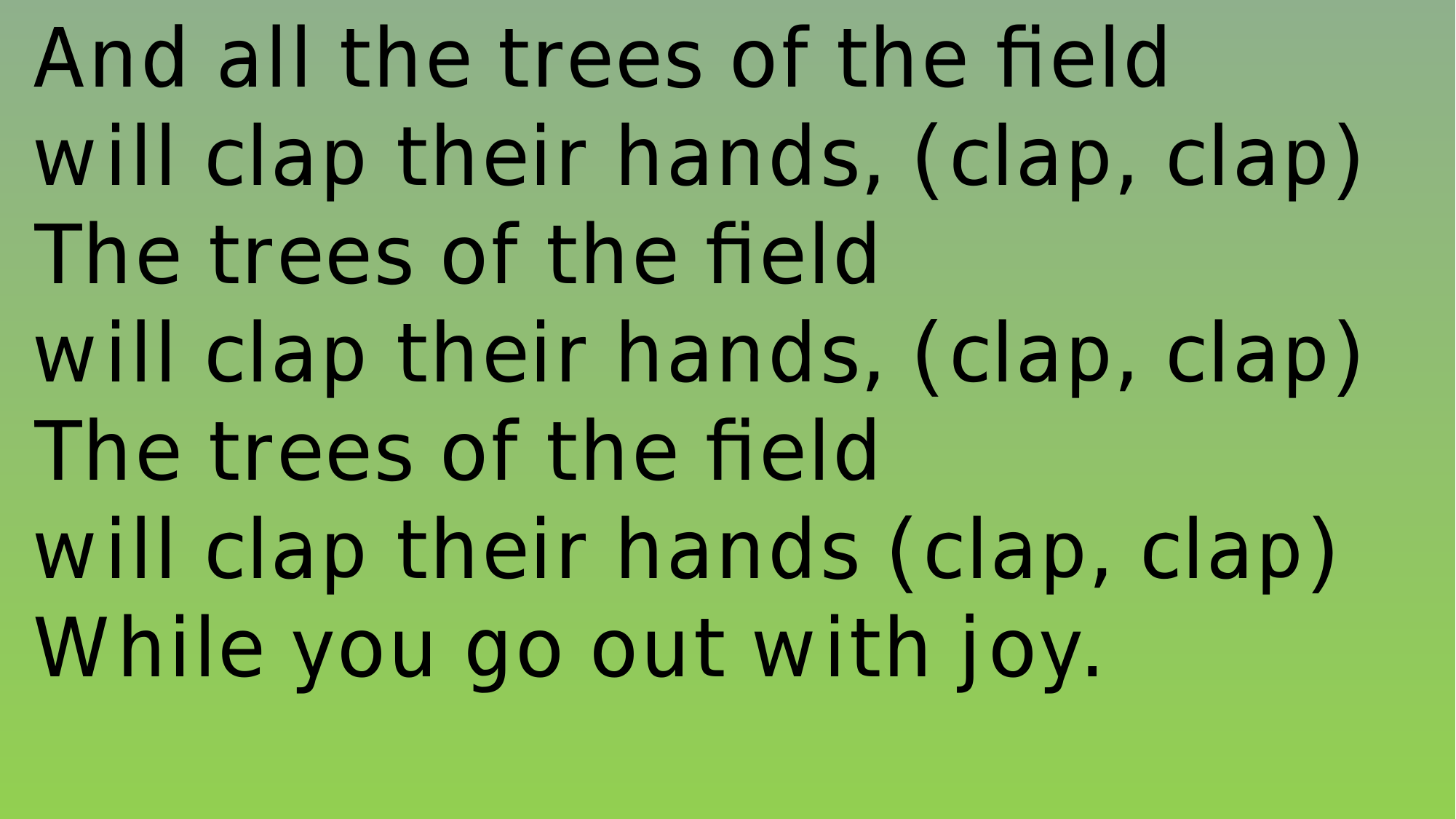

And all the trees of the field
 will clap their hands, (clap, clap)
 The trees of the field
 will clap their hands, (clap, clap)
 The trees of the field
 will clap their hands (clap, clap)
 While you go out with joy.